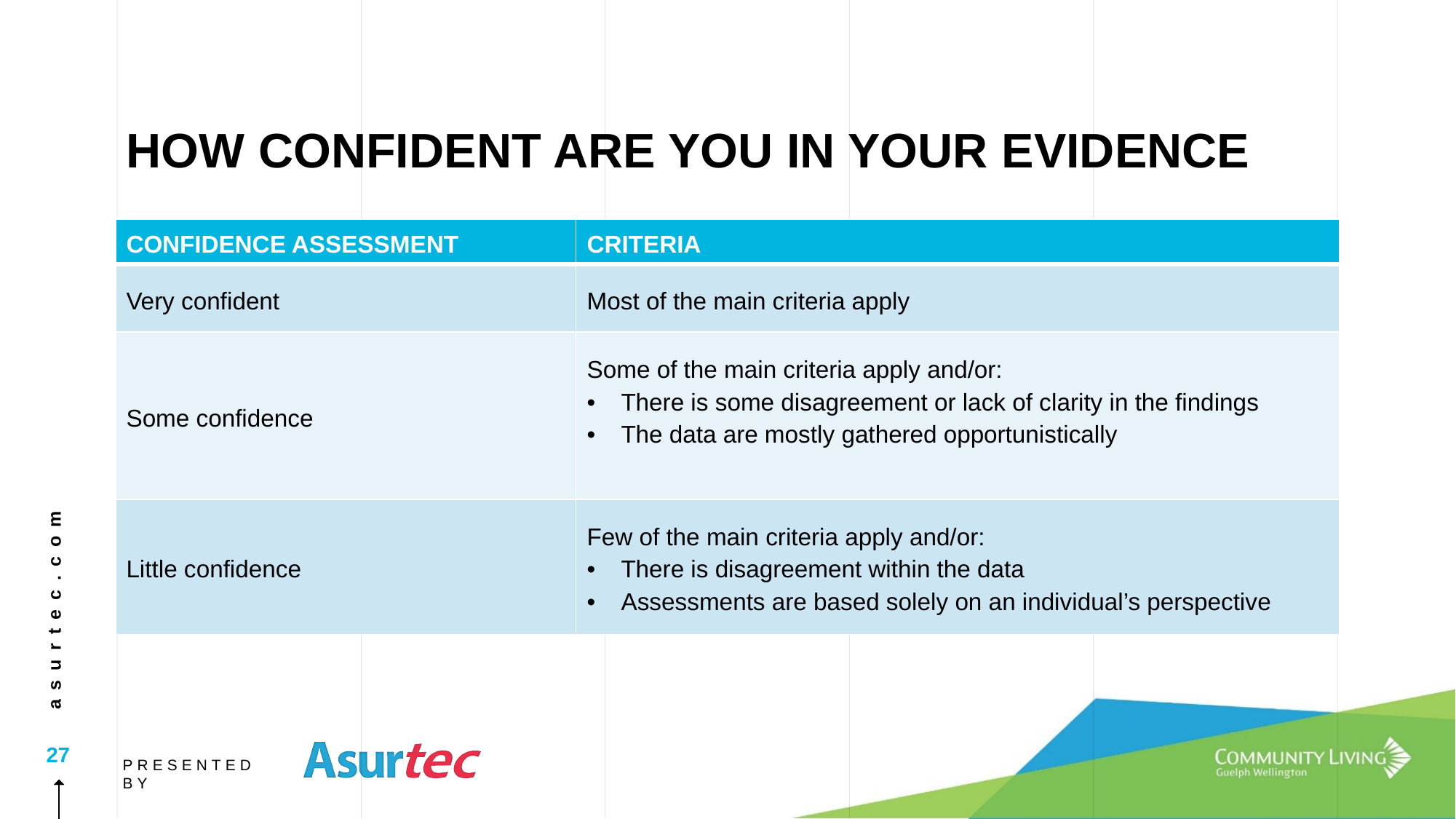

HOW CONFIDENT ARE YOU IN YOUR EVIDENCE
| CONFIDENCE ASSESSMENT | CRITERIA |
| --- | --- |
| Very confident | Most of the main criteria apply |
| Some confidence | Some of the main criteria apply and/or: There is some disagreement or lack of clarity in the findings The data are mostly gathered opportunistically |
| Little confidence | Few of the main criteria apply and/or: There is disagreement within the data Assessments are based solely on an individual’s perspective |